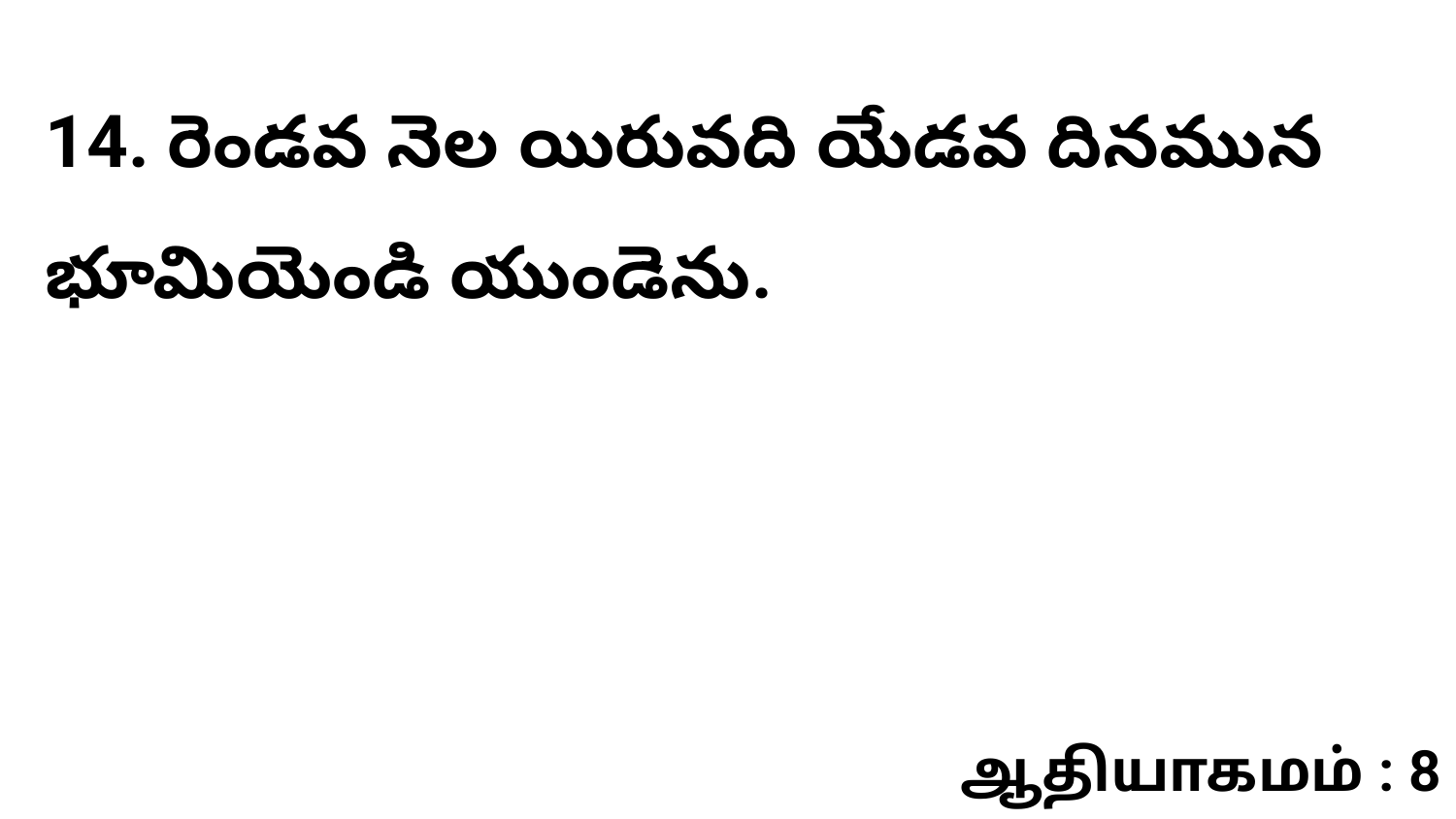

14. రెండవ నెల యిరువది యేడవ దినమున భూమియెండి యుండెను.
ஆதியாகமம் : 8